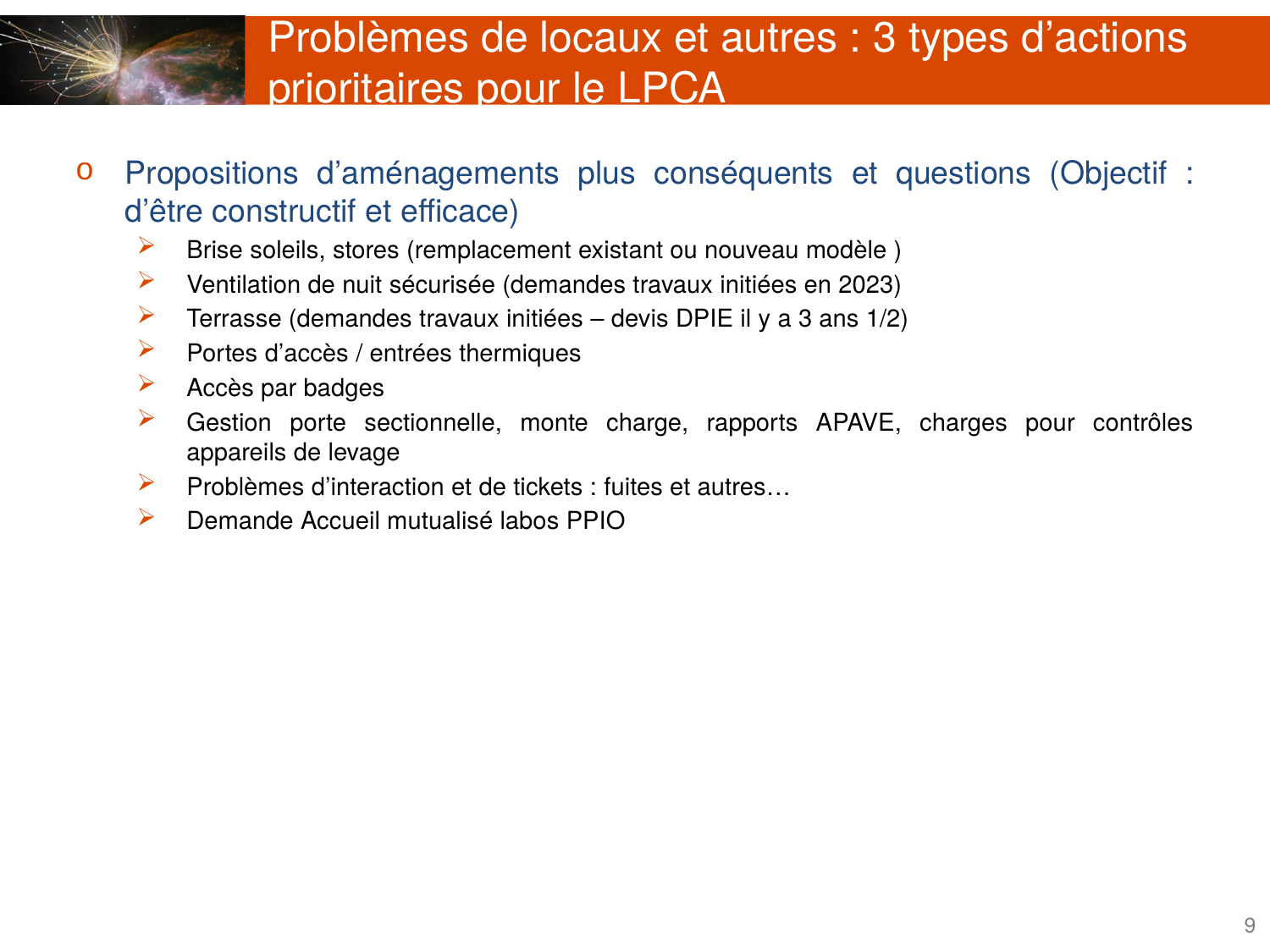

Problèmes de locaux et autres : 3 types d’actions prioritaires pour le LPCA
Propositions d’aménagements plus conséquents et questions (Objectif : d’être constructif et efficace)
Brise soleils, stores (remplacement existant ou nouveau modèle )
Ventilation de nuit sécurisée (demandes travaux initiées en 2023)
Terrasse (demandes travaux initiées – devis DPIE il y a 3 ans 1/2)
Portes d’accès / entrées thermiques
Accès par badges
Gestion porte sectionnelle, monte charge, rapports APAVE, charges pour contrôles appareils de levage
Problèmes d’interaction et de tickets : fuites et autres…
Demande Accueil mutualisé labos PPIO